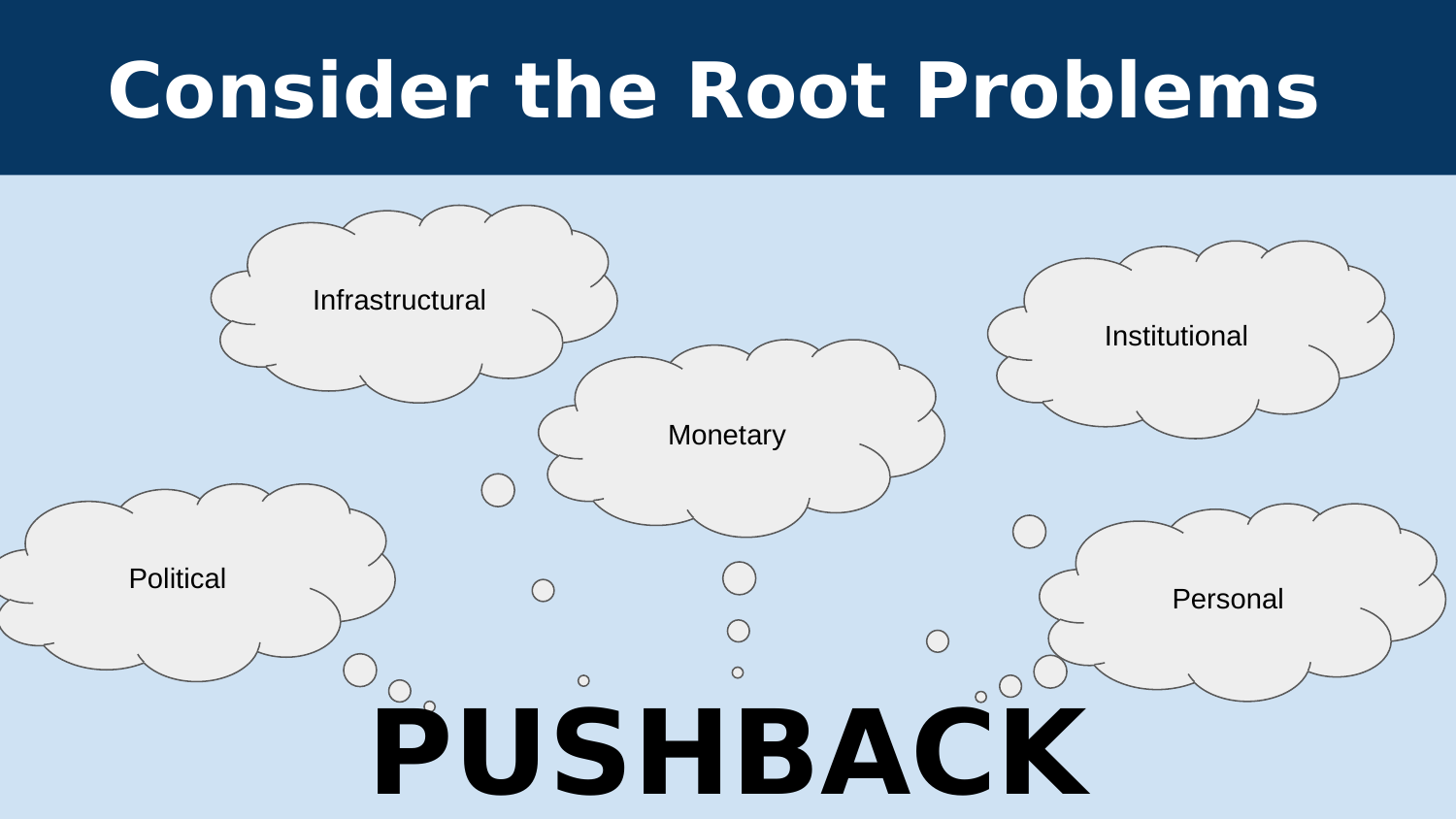

# Consider the Root Problems
PUSHBACK
Infrastructural
Institutional
Monetary
Political
Personal